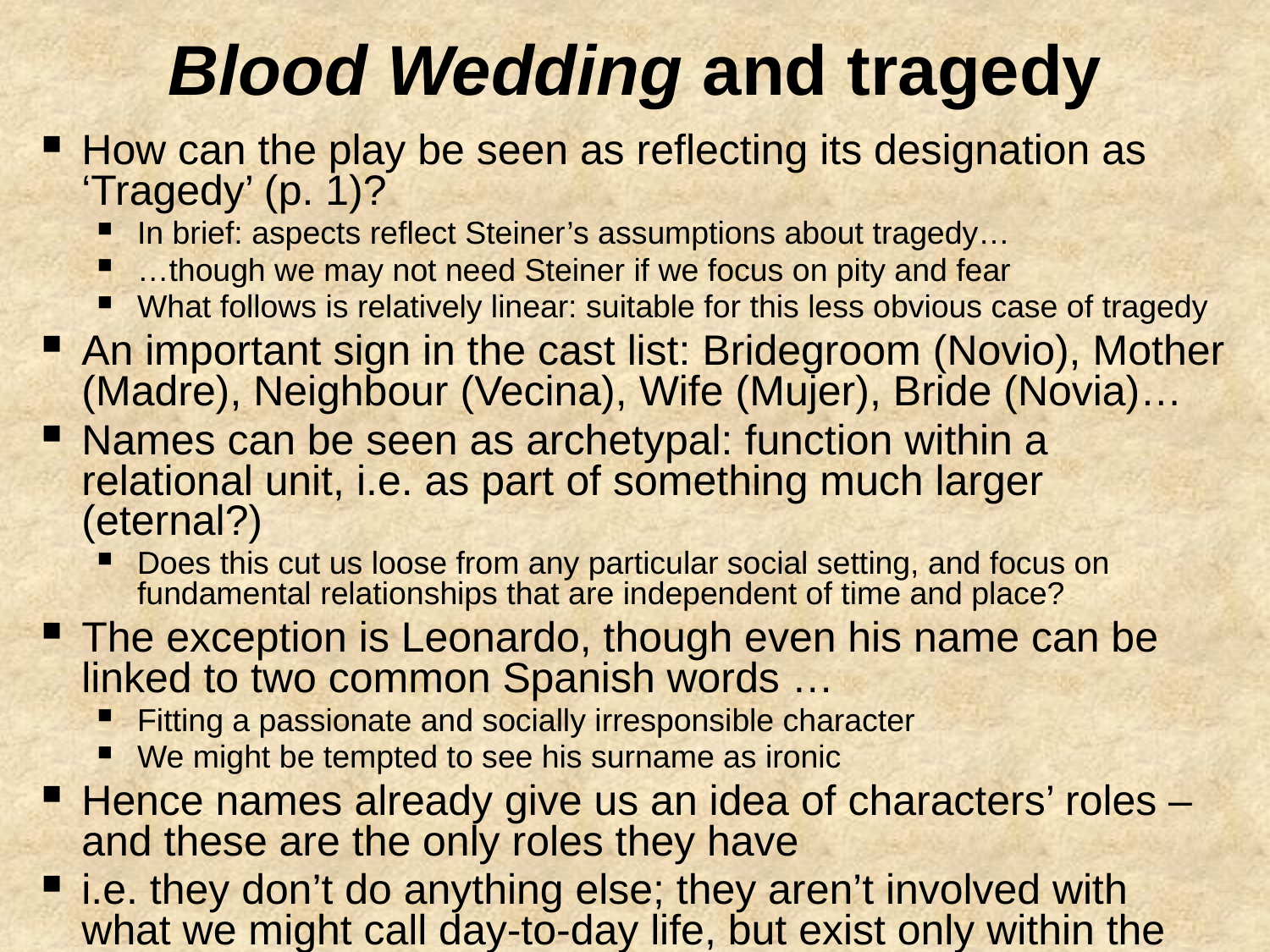

# Blood Wedding and tragedy
How can the play be seen as reflecting its designation as ‘Tragedy’ (p. 1)?
In brief: aspects reflect Steiner’s assumptions about tragedy…
…though we may not need Steiner if we focus on pity and fear
What follows is relatively linear: suitable for this less obvious case of tragedy
An important sign in the cast list: Bridegroom (Novio), Mother (Madre), Neighbour (Vecina), Wife (Mujer), Bride (Novia)…
Names can be seen as archetypal: function within a relational unit, i.e. as part of something much larger (eternal?)
Does this cut us loose from any particular social setting, and focus on fundamental relationships that are independent of time and place?
The exception is Leonardo, though even his name can be linked to two common Spanish words …
Fitting a passionate and socially irresponsible character
We might be tempted to see his surname as ironic
Hence names already give us an idea of characters’ roles – and these are the only roles they have
i.e. they don’t do anything else; they aren’t involved with what we might call day-to-day life, but exist only within the tragic plot